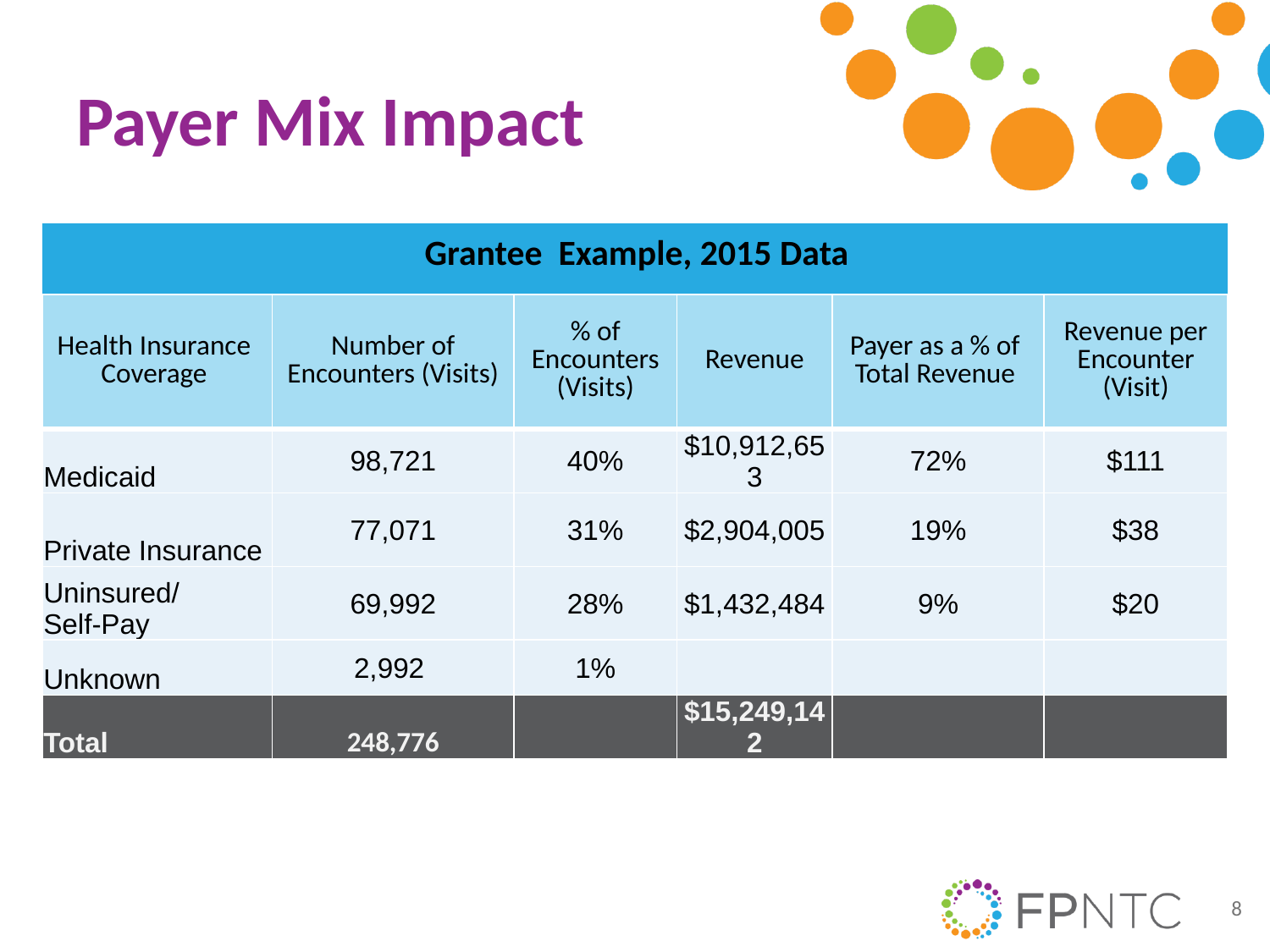

# Payer Mix Impact
Grantee  Example, 2015 Data
| Health Insurance Coverage | Number of Encounters (Visits) | % of Encounters (Visits) | Revenue | Payer as a % of Total Revenue | Revenue per Encounter (Visit) |
| --- | --- | --- | --- | --- | --- |
| Medicaid | 98,721 | 40% | $10,912,653 | 72% | $111 |
| Private Insurance | 77,071 | 31% | $2,904,005 | 19% | $38 |
| Uninsured/ Self-Pay | 69,992 | 28% | $1,432,484 | 9% | $20 |
| Unknown | 2,992 | 1% |  |  |  |
| Total | 248,776 |  | $15,249,142 |  |  |
8